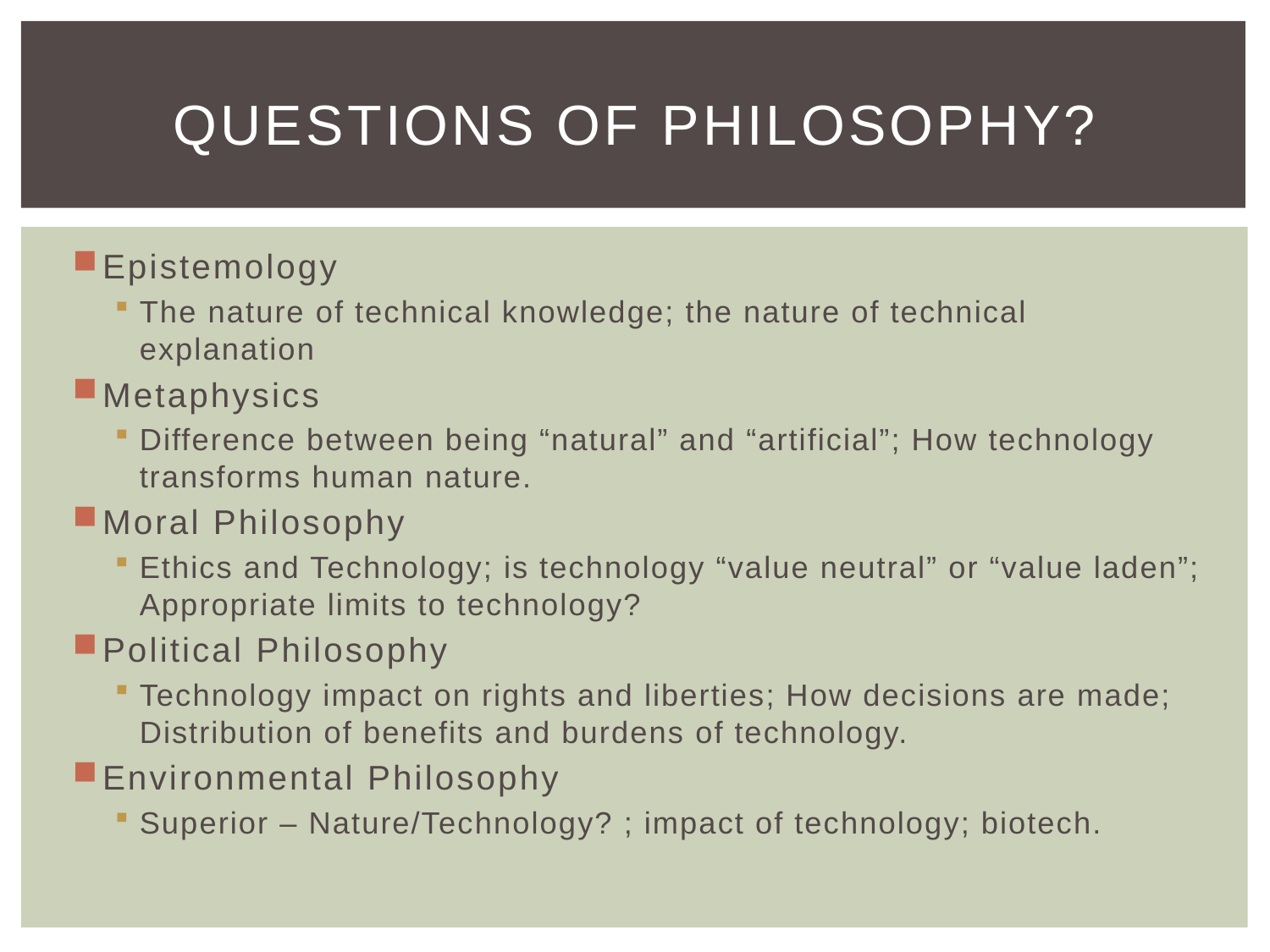

# Questions of Philosophy?
Epistemology
The nature of technical knowledge; the nature of technical explanation
Metaphysics
Difference between being “natural” and “artificial”; How technology transforms human nature.
Moral Philosophy
Ethics and Technology; is technology “value neutral” or “value laden”; Appropriate limits to technology?
Political Philosophy
Technology impact on rights and liberties; How decisions are made; Distribution of benefits and burdens of technology.
Environmental Philosophy
Superior – Nature/Technology? ; impact of technology; biotech.